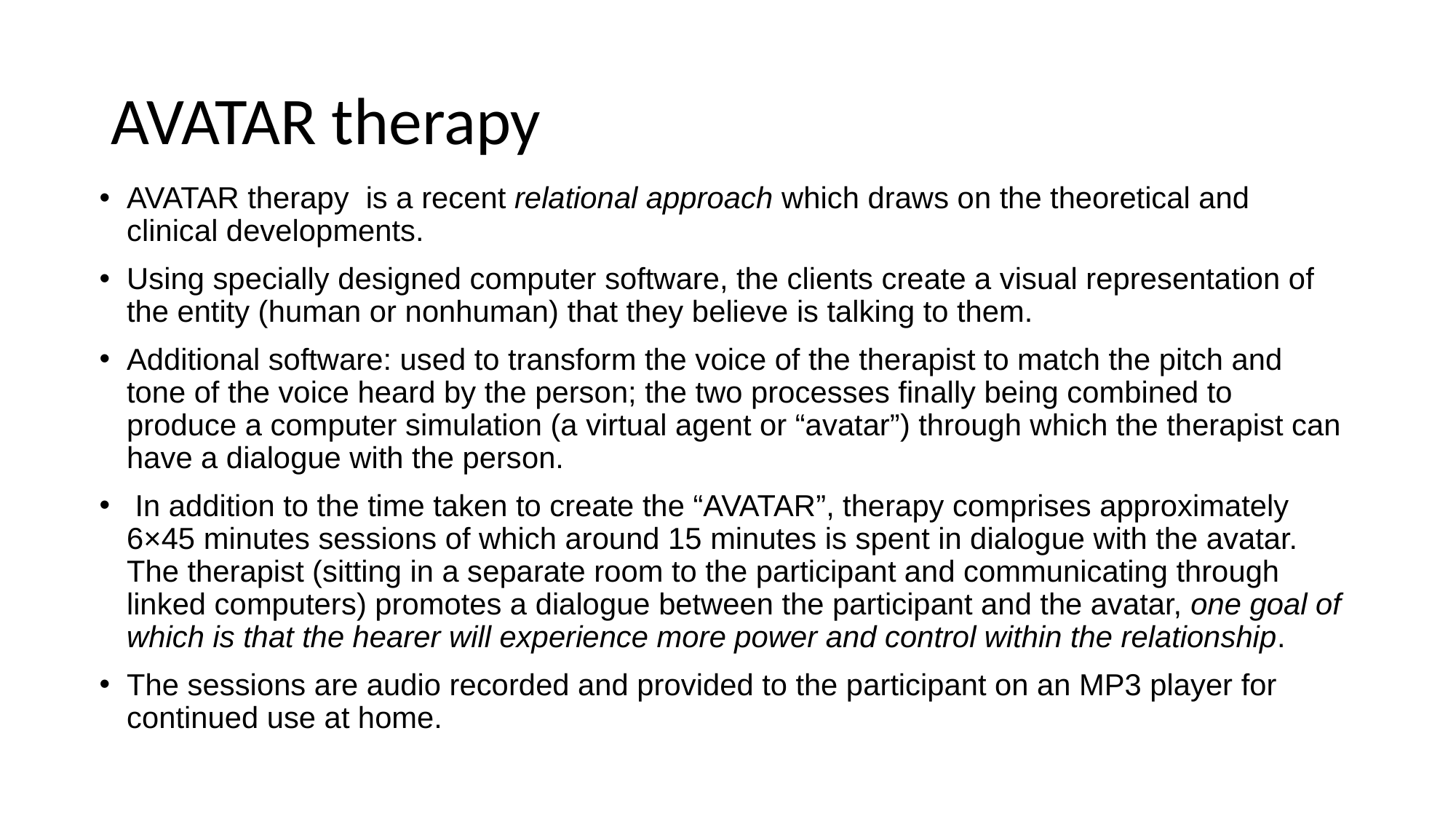

# AVATAR therapy
AVATAR therapy  is a recent relational approach which draws on the theoretical and clinical developments.
Using specially designed computer software, the clients create a visual representation of the entity (human or nonhuman) that they believe is talking to them.
Additional software: used to transform the voice of the therapist to match the pitch and tone of the voice heard by the person; the two processes finally being combined to produce a computer simulation (a virtual agent or “avatar”) through which the therapist can have a dialogue with the person.
 In addition to the time taken to create the “AVATAR”, therapy comprises approximately 6×45 minutes sessions of which around 15 minutes is spent in dialogue with the avatar. The therapist (sitting in a separate room to the participant and communicating through linked computers) promotes a dialogue between the participant and the avatar, one goal of which is that the hearer will experience more power and control within the relationship.
The sessions are audio recorded and provided to the participant on an MP3 player for continued use at home.